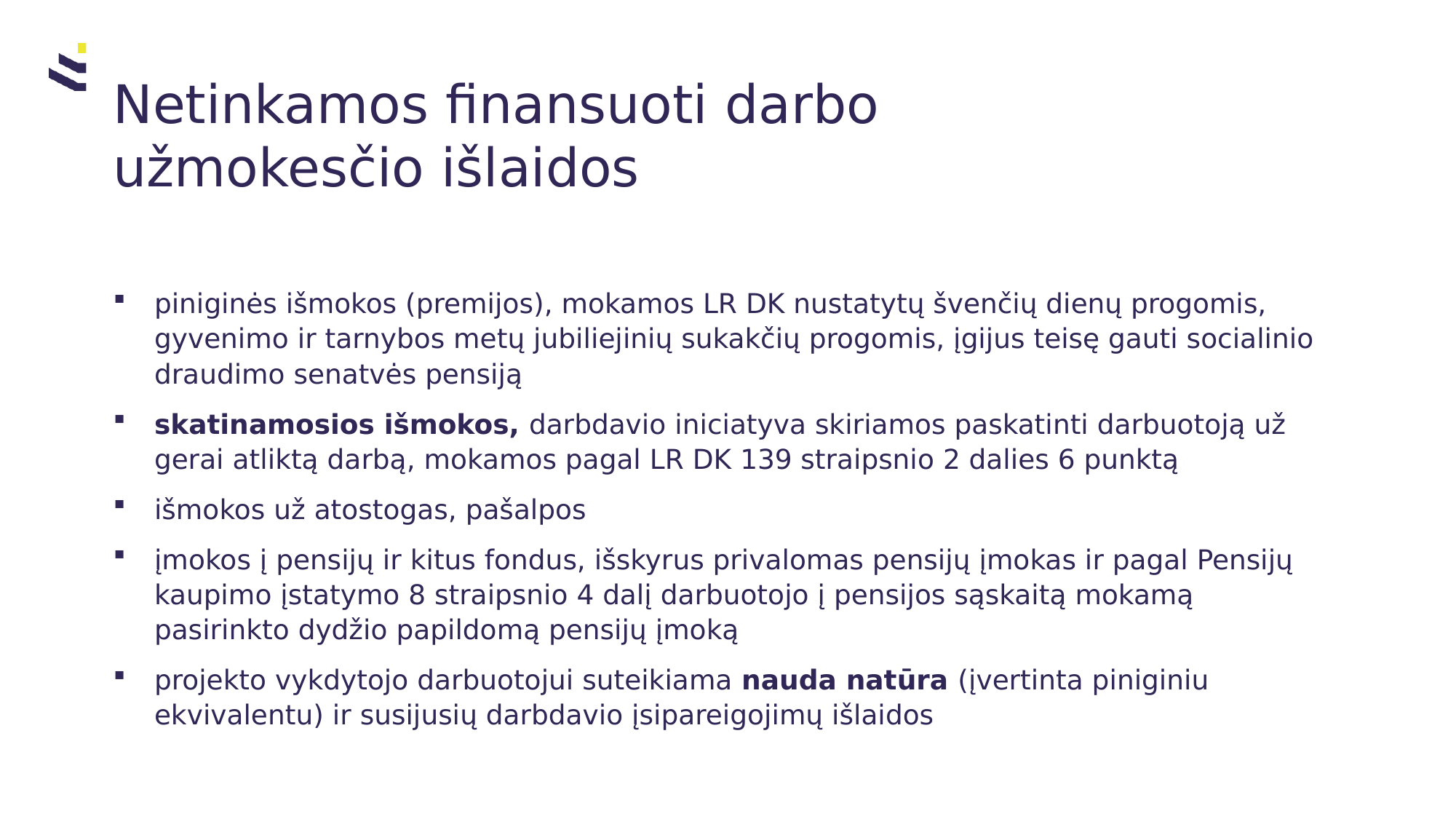

# Netinkamos finansuoti darbo užmokesčio išlaidos
piniginės išmokos (premijos), mokamos LR DK nustatytų švenčių dienų progomis, gyvenimo ir tarnybos metų jubiliejinių sukakčių progomis, įgijus teisę gauti socialinio draudimo senatvės pensiją
skatinamosios išmokos, darbdavio iniciatyva skiriamos paskatinti darbuotoją už gerai atliktą darbą, mokamos pagal LR DK 139 straipsnio 2 dalies 6 punktą
išmokos už atostogas, pašalpos
įmokos į pensijų ir kitus fondus, išskyrus privalomas pensijų įmokas ir pagal Pensijų kaupimo įstatymo 8 straipsnio 4 dalį darbuotojo į pensijos sąskaitą mokamą pasirinkto dydžio papildomą pensijų įmoką
projekto vykdytojo darbuotojui suteikiama nauda natūra (įvertinta piniginiu ekvivalentu) ir susijusių darbdavio įsipareigojimų išlaidos